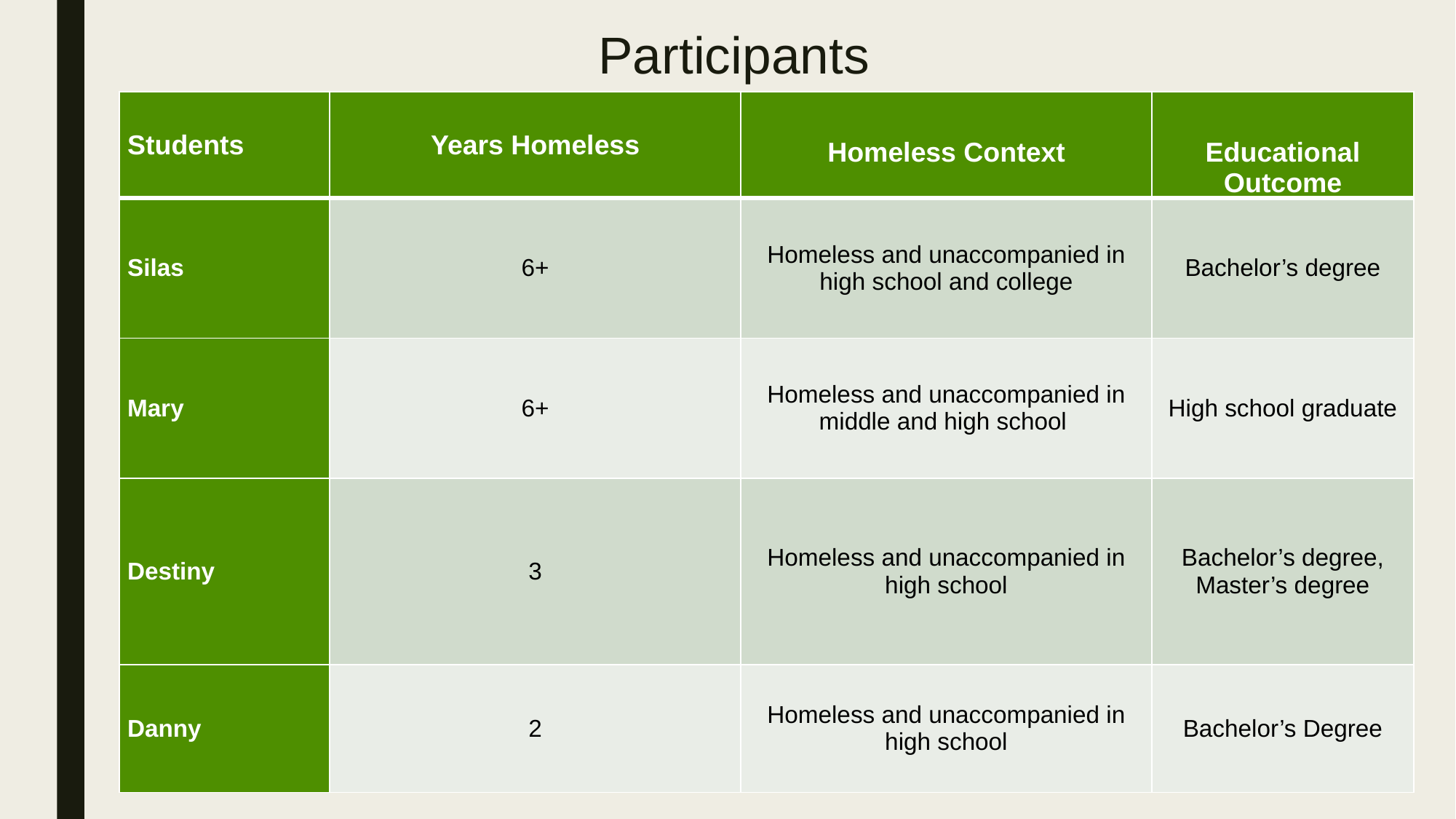

# Participants
| Students | Years Homeless | Homeless Context | Educational Outcome |
| --- | --- | --- | --- |
| Silas | 6+ | Homeless and unaccompanied in high school and college | Bachelor’s degree |
| Mary | 6+ | Homeless and unaccompanied in middle and high school | High school graduate |
| Destiny | 3 | Homeless and unaccompanied in high school | Bachelor’s degree, Master’s degree |
| Danny | 2 | Homeless and unaccompanied in high school | Bachelor’s Degree |